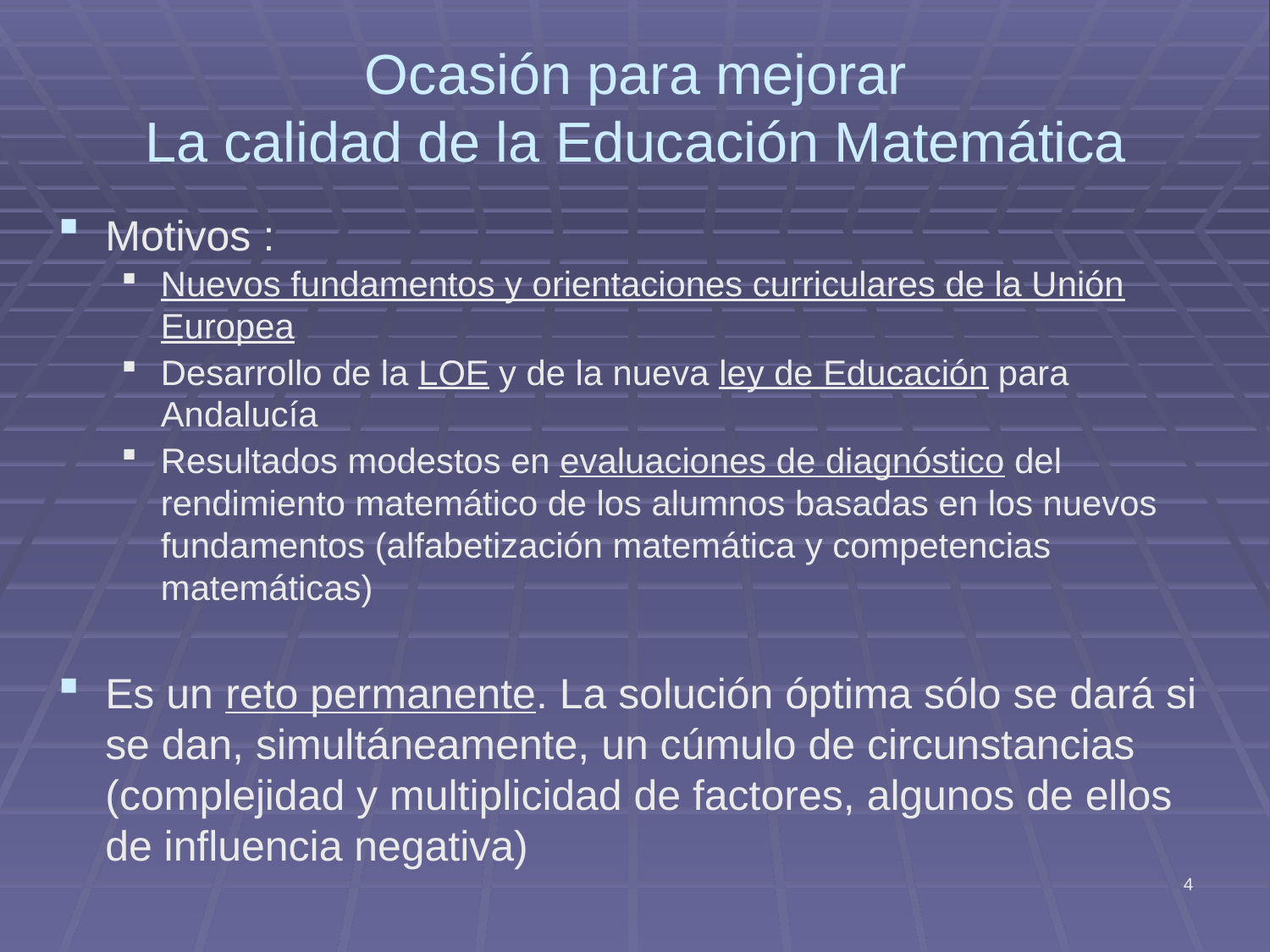

# Ocasión para mejorar La calidad de la Educación Matemática
Motivos :
Nuevos fundamentos y orientaciones curriculares de la Unión Europea
Desarrollo de la LOE y de la nueva ley de Educación para Andalucía
Resultados modestos en evaluaciones de diagnóstico del rendimiento matemático de los alumnos basadas en los nuevos fundamentos (alfabetización matemática y competencias matemáticas)

Es un reto permanente. La solución óptima sólo se dará si se dan, simultáneamente, un cúmulo de circunstancias (complejidad y multiplicidad de factores, algunos de ellos de influencia negativa)
4